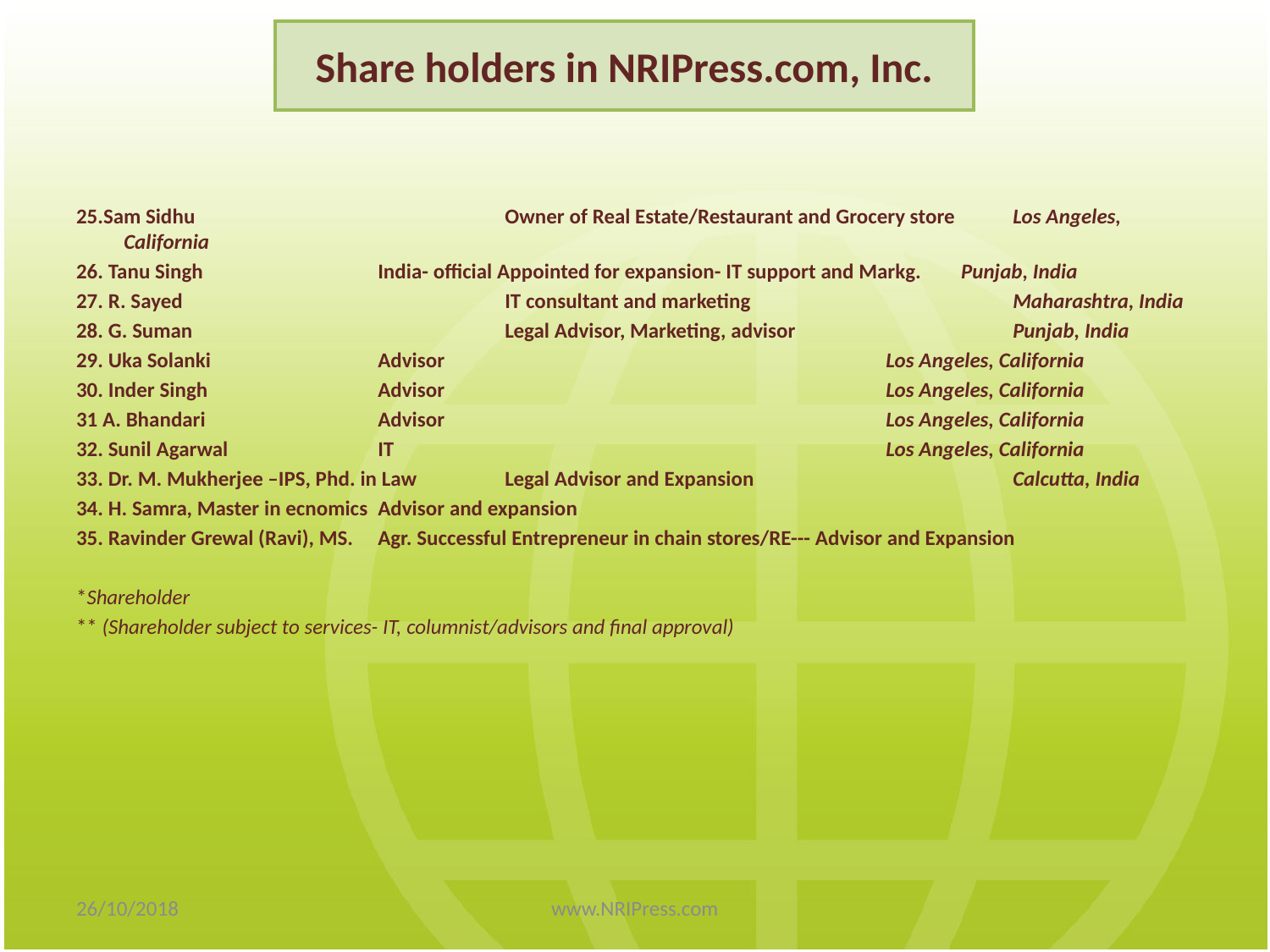

# Share holders in NRIPress.com, Inc.

25.Sam Sidhu 	 		Owner of Real Estate/Restaurant and Grocery store	Los Angeles, California
26. Tanu Singh		India- official Appointed for expansion- IT support and Markg.        Punjab, India
27. R. Sayed			IT consultant and marketing 			Maharashtra, India
28. G. Suman			Legal Advisor, Marketing, advisor		Punjab, India
29. Uka Solanki		Advisor				Los Angeles, California
30. Inder Singh		Advisor				Los Angeles, California
31 A. Bhandari		Advisor				Los Angeles, California
32. Sunil Agarwal		IT				Los Angeles, California
33. Dr. M. Mukherjee –IPS, Phd. in Law	Legal Advisor and Expansion			Calcutta, India
34. H. Samra, Master in ecnomics	Advisor and expansion
35. Ravinder Grewal (Ravi), MS. 	Agr. Successful Entrepreneur in chain stores/RE--- Advisor and Expansion

*Shareholder
** (Shareholder subject to services- IT, columnist/advisors and final approval)
26/10/2018
www.NRIPress.com